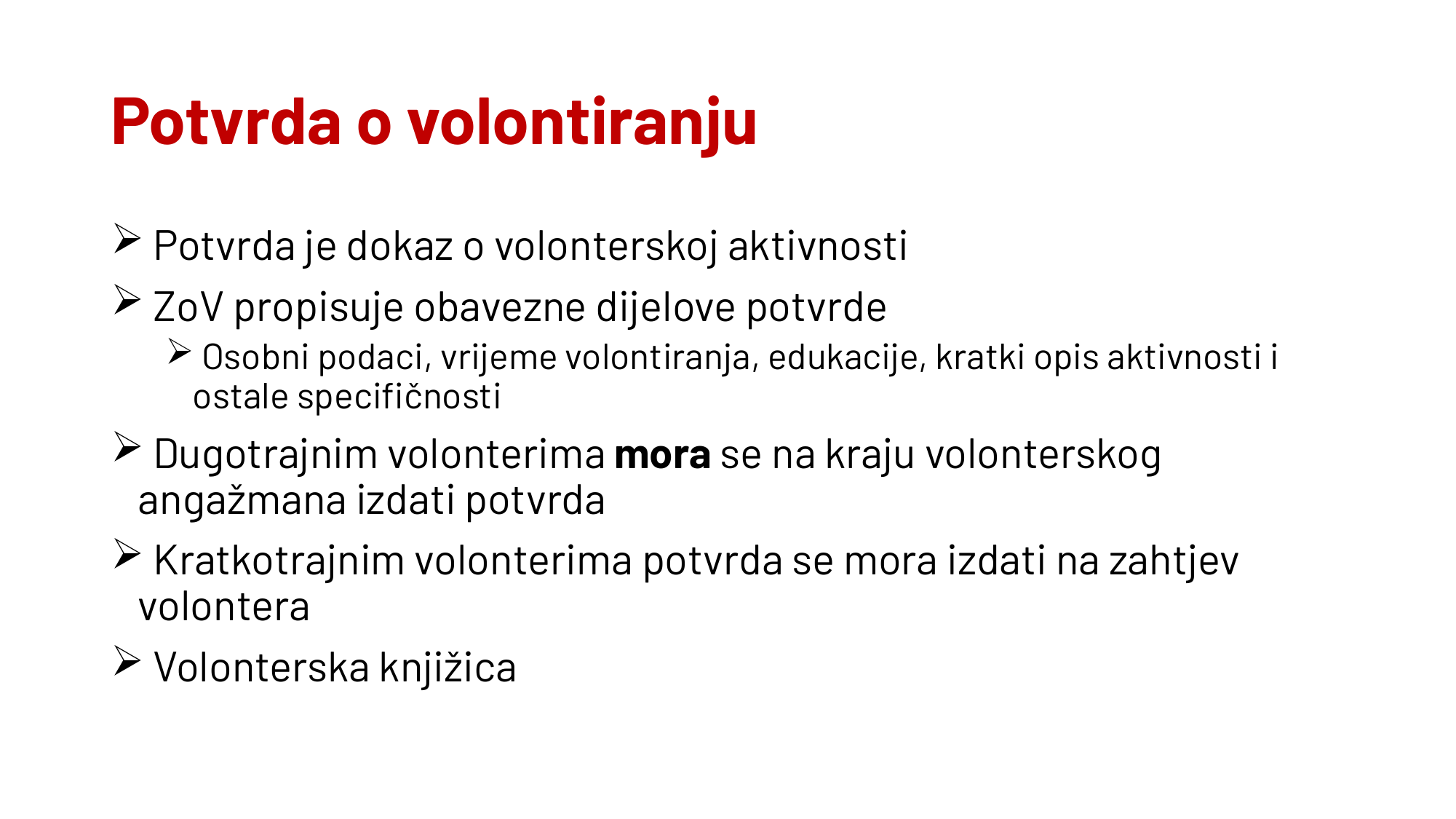

# Potvrda o volontiranju
 Potvrda je dokaz o volonterskoj aktivnosti
 ZoV propisuje obavezne dijelove potvrde
 Osobni podaci, vrijeme volontiranja, edukacije, kratki opis aktivnosti i ostale specifičnosti
 Dugotrajnim volonterima mora se na kraju volonterskog angažmana izdati potvrda
 Kratkotrajnim volonterima potvrda se mora izdati na zahtjev volontera
 Volonterska knjižica